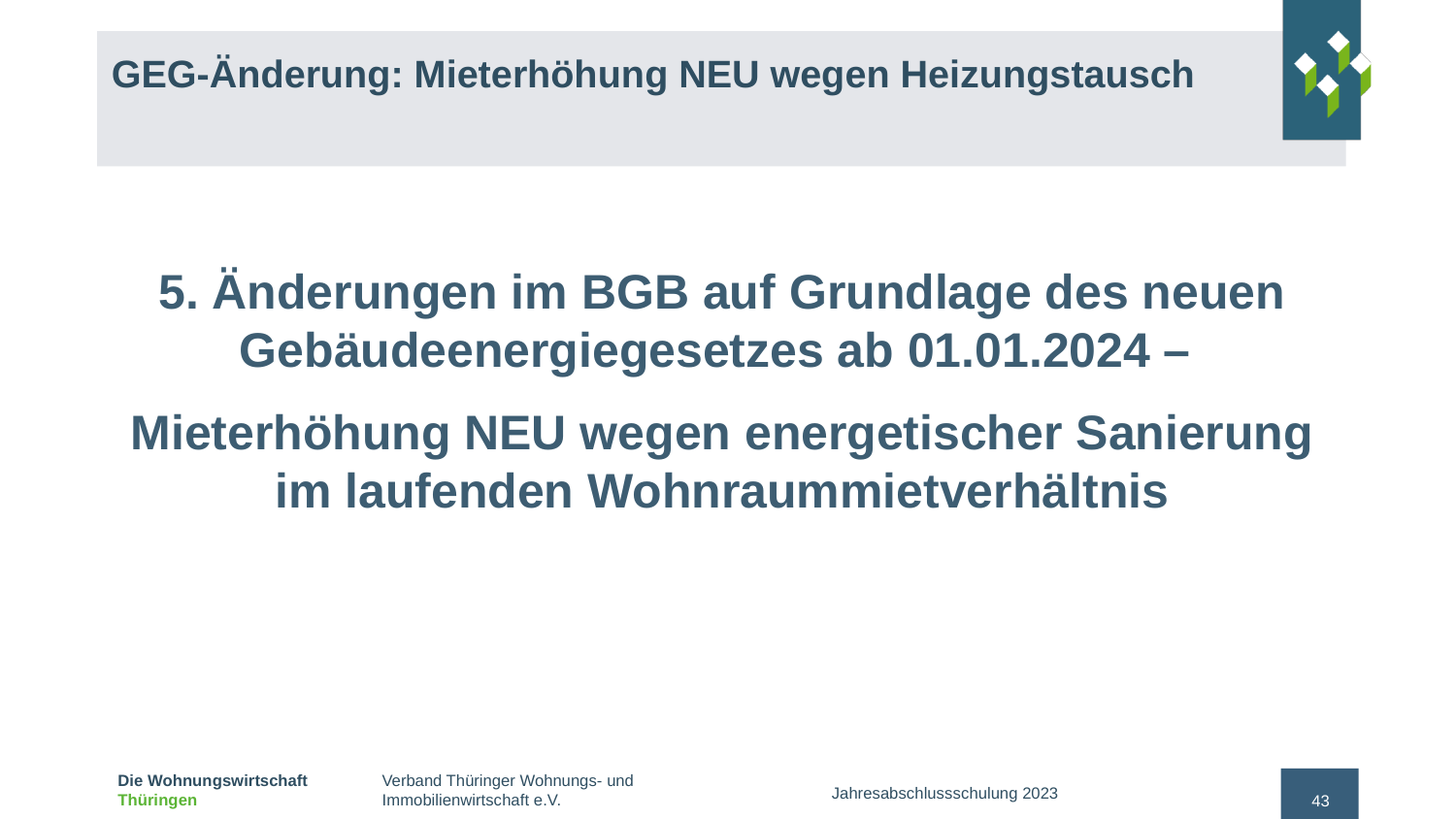

# GEG-Änderung: Mieterhöhung NEU wegen Heizungstausch

5. Änderungen im BGB auf Grundlage des neuen Gebäudeenergiegesetzes ab 01.01.2024 –
Mieterhöhung NEU wegen energetischer Sanierung im laufenden Wohnraummietverhältnis
Jahresabschlussschulung 2023